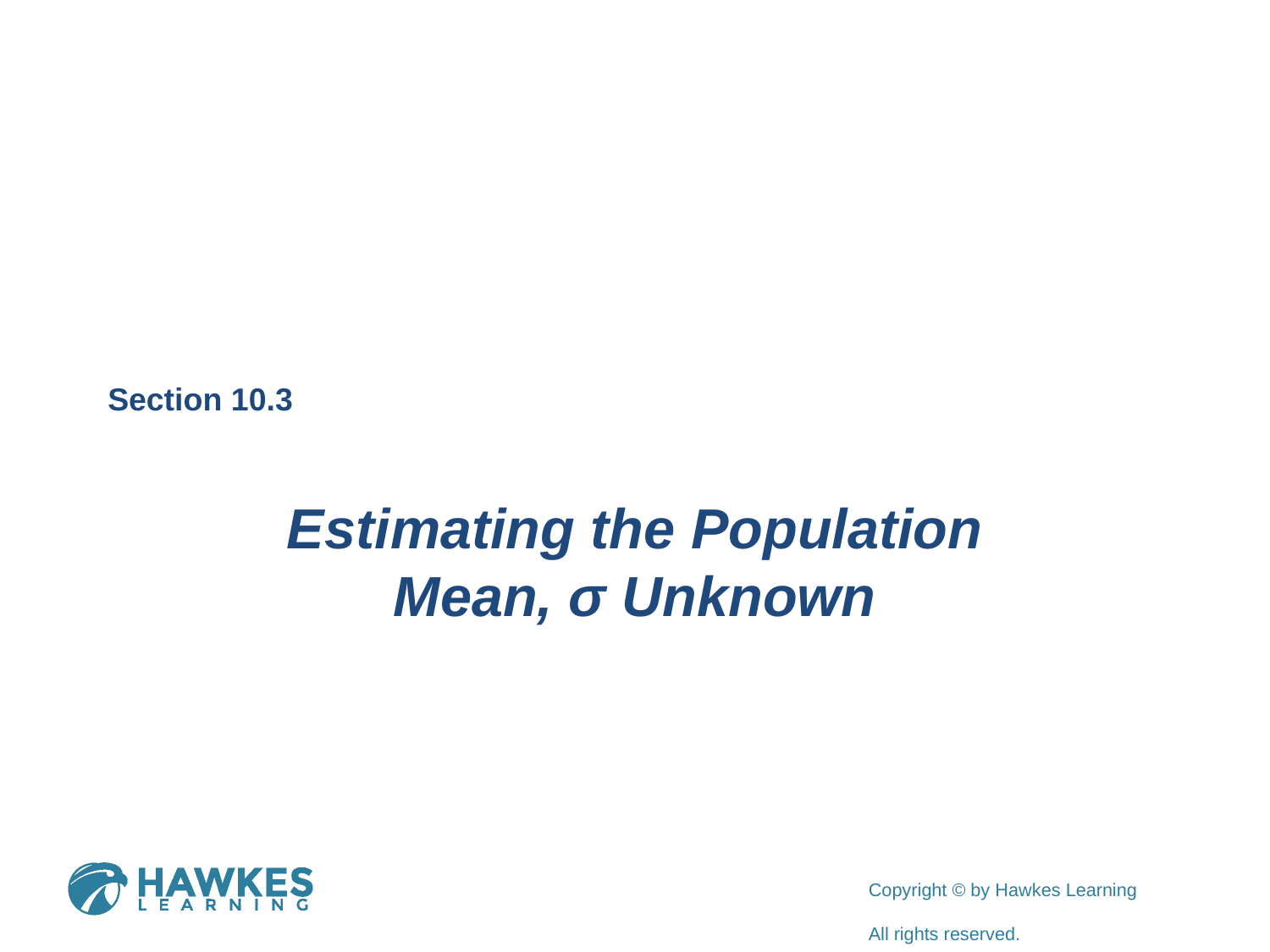

Section 10.3
Estimating the Population Mean, σ Unknown